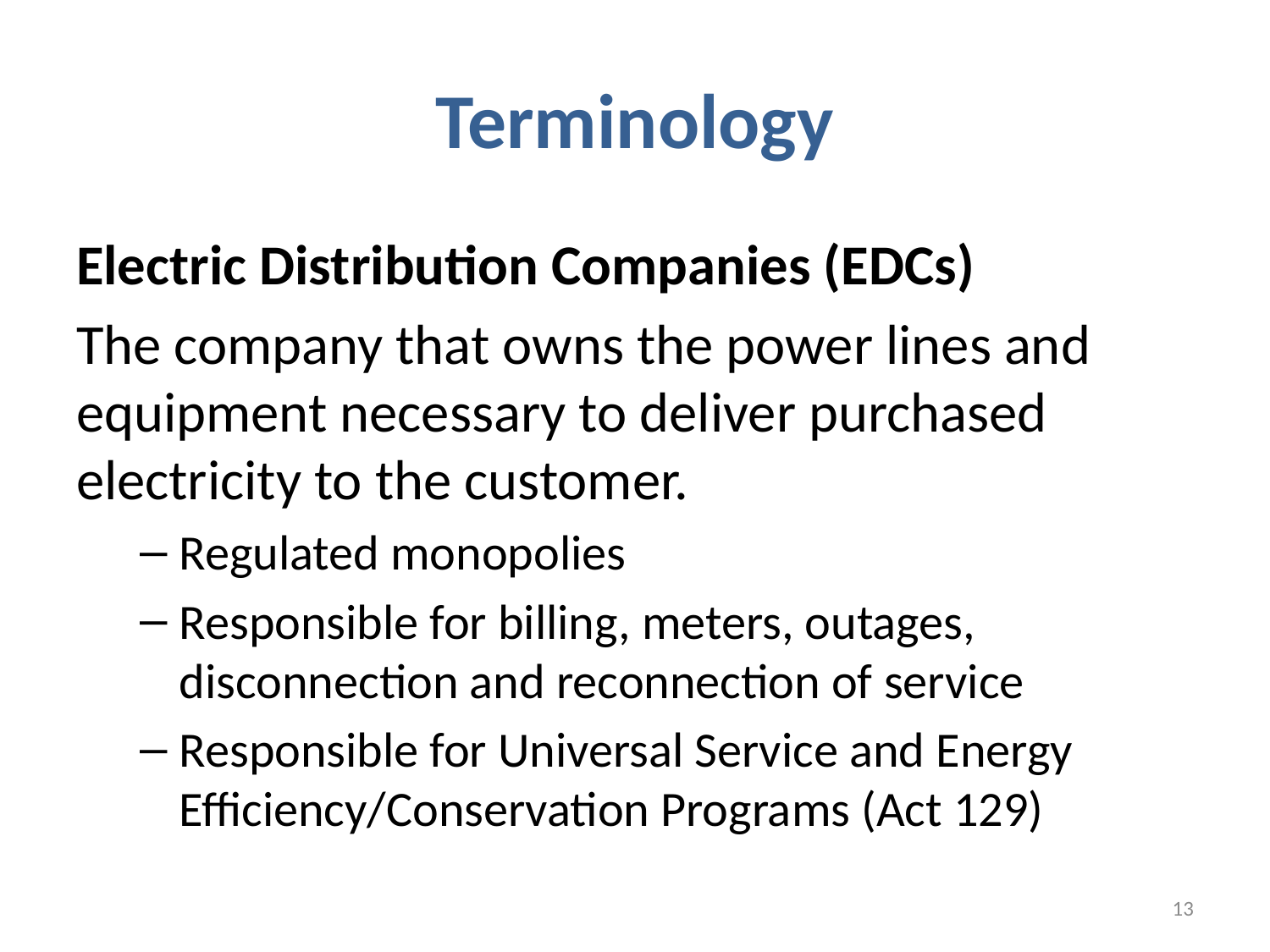

# Terminology
Electric Distribution Companies (EDCs)
The company that owns the power lines and equipment necessary to deliver purchased electricity to the customer.
Regulated monopolies
Responsible for billing, meters, outages, disconnection and reconnection of service
Responsible for Universal Service and Energy Efficiency/Conservation Programs (Act 129)
13